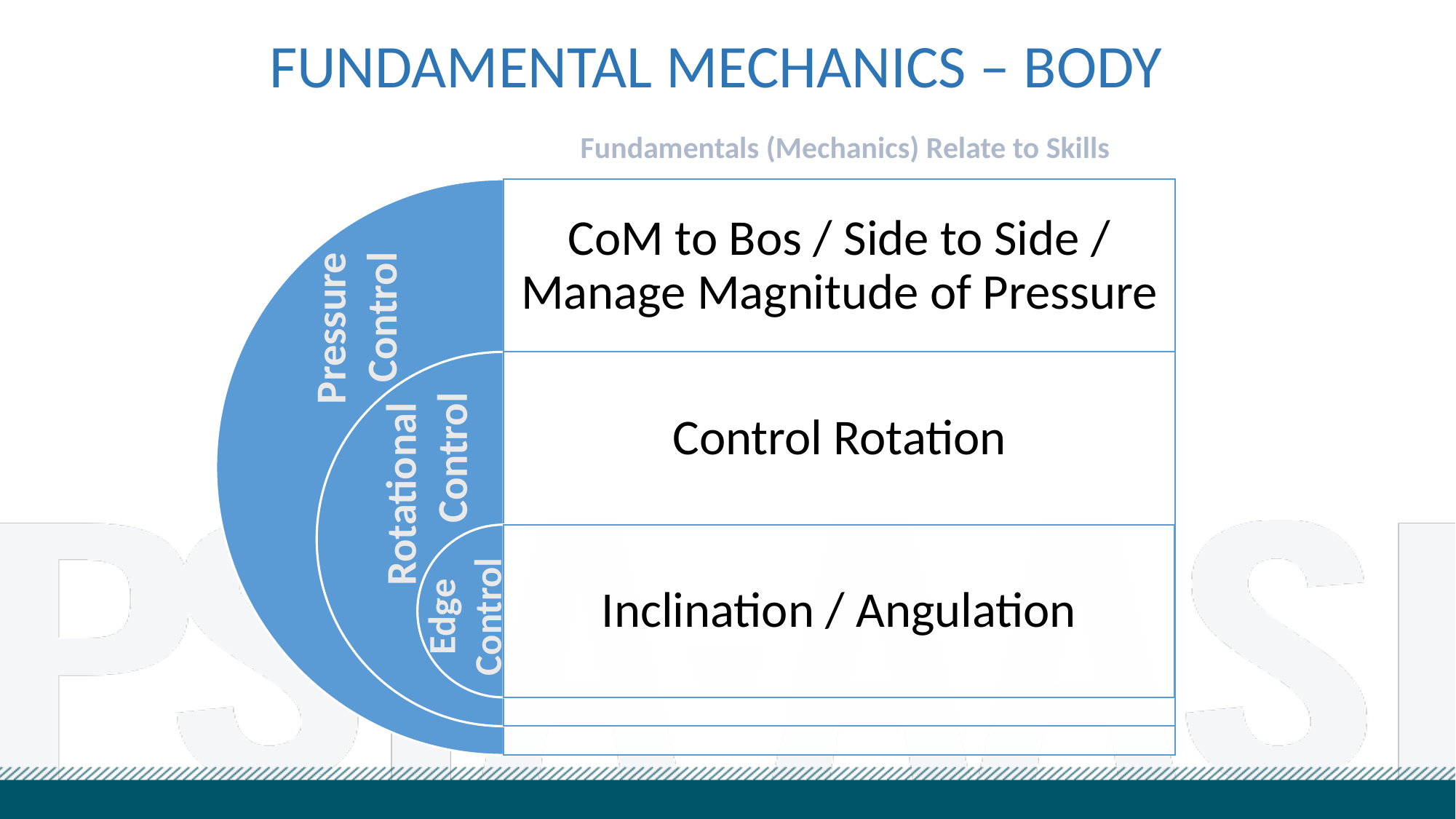

# Fundamental Mechanics – Body
CoM to Bos / Side to Side / Manage Magnitude of Pressure
Control Rotation
Inclination / Angulation
Fundamentals (Mechanics) Relate to Skills
Pressure
Control
Rotational
Control
Edge
Control